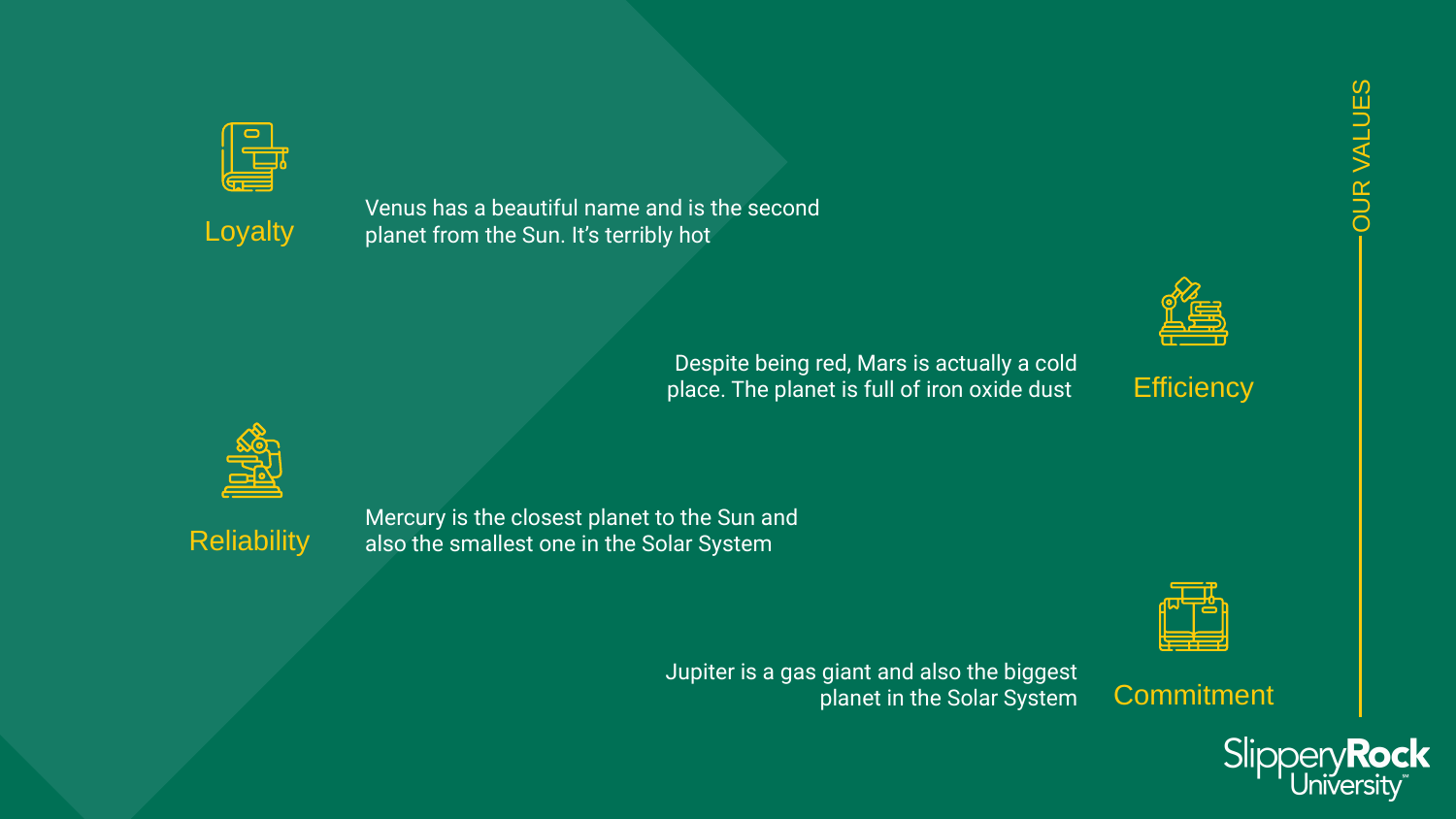

Venus has a beautiful name and is the second planet from the Sun. It’s terribly hot
# Loyalty

Despite being red, Mars is actually a cold place. The planet is full of iron oxide dust
Efficiency
OUR VALUES

Mercury is the closest planet to the Sun and also the smallest one in the Solar System
Reliability

Jupiter is a gas giant and also the biggest planet in the Solar System
Commitment